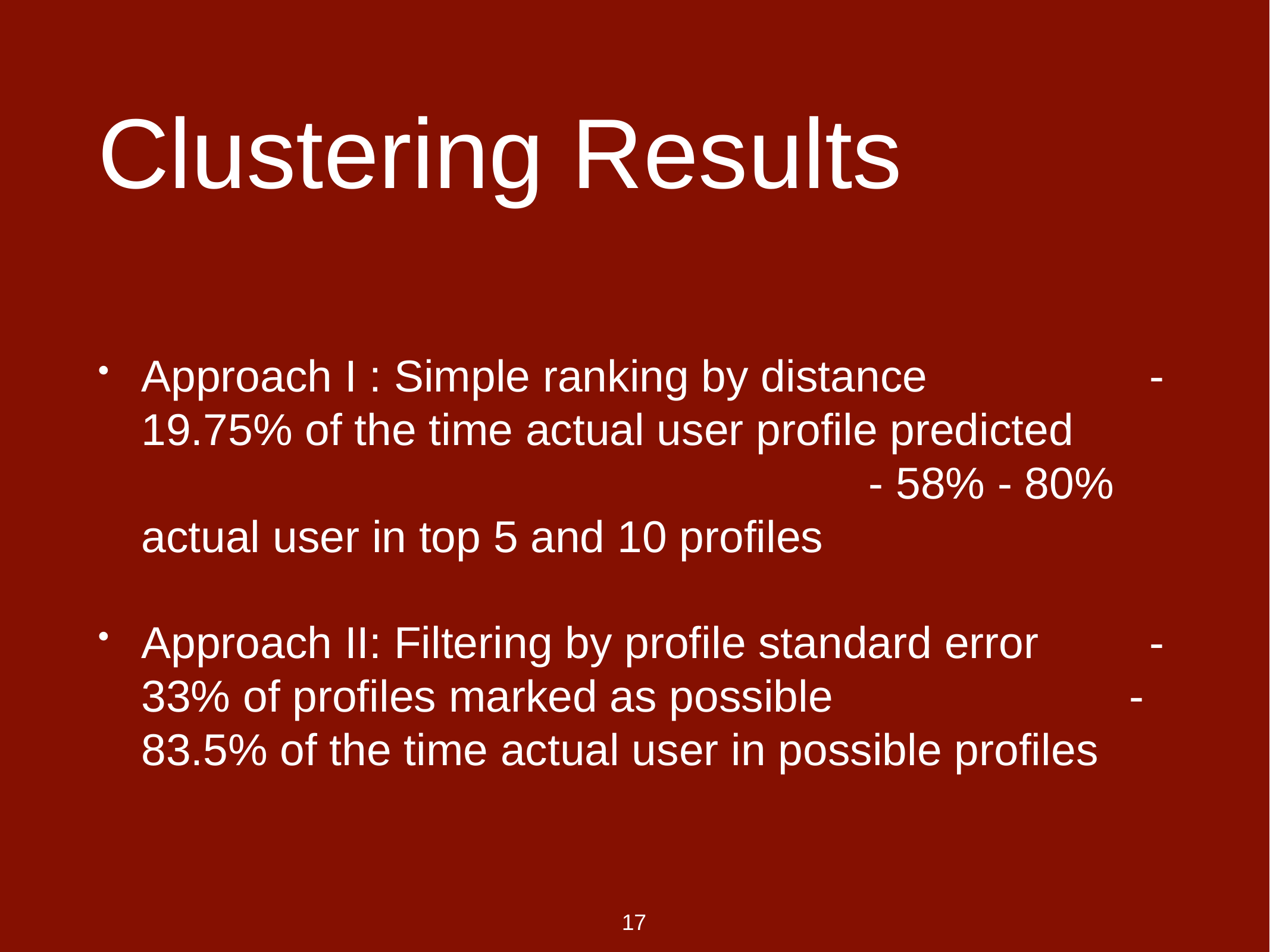

# Clustering Results
Approach I : Simple ranking by distance                  - 19.75% of the time actual user profile predicted                                                                   - 58% - 80% actual user in top 5 and 10 profiles
Approach II: Filtering by profile standard error         - 33% of profiles marked as possible                        - 83.5% of the time actual user in possible profiles
17